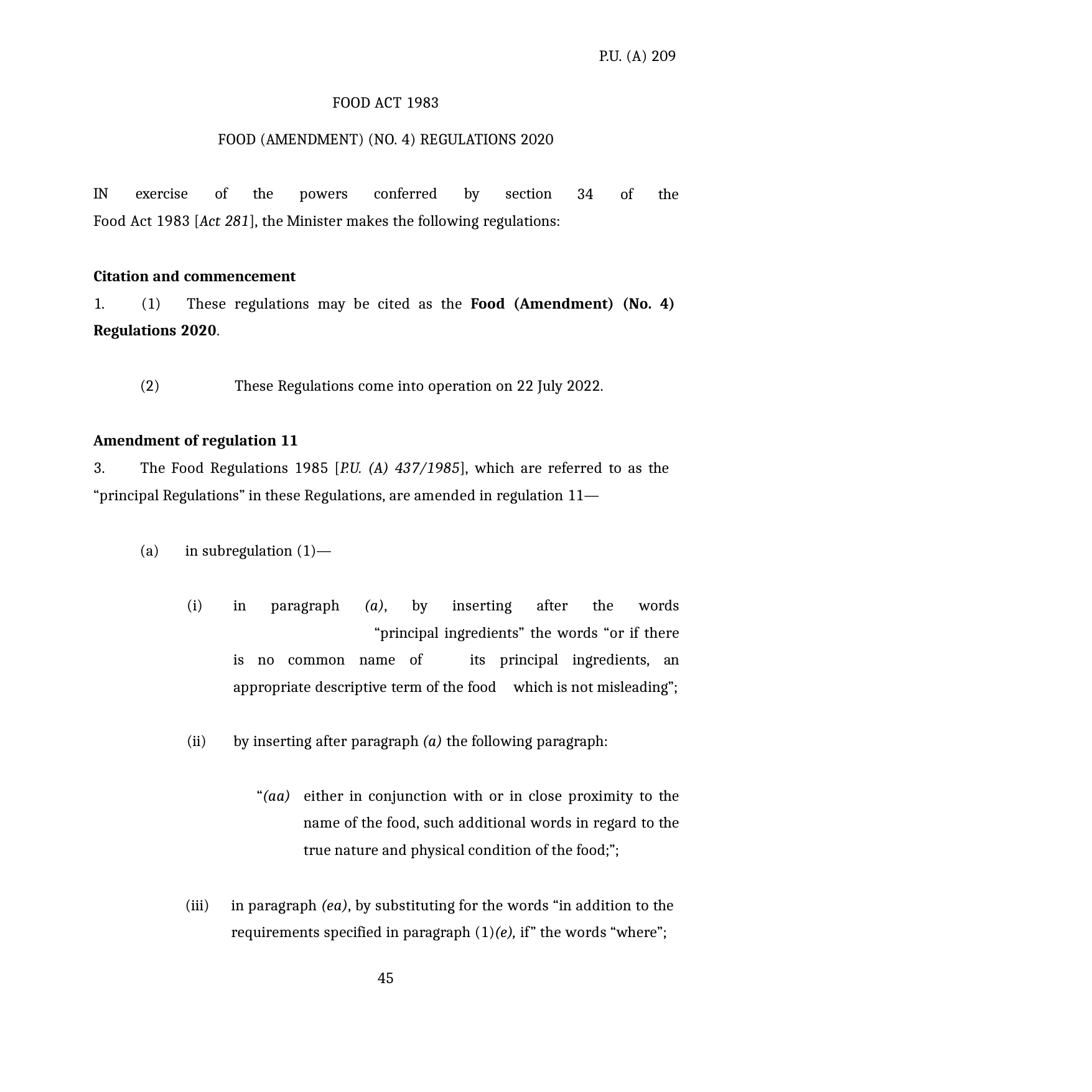

P.U. (A) 209
FOOD ACT 1983
FOOD (AMENDMENT) (NO. 4) REGULATIONS 2020
IN	exercise	of	the	powers	conferred	by	section Food Act 1983 [Act 281], the Minister makes the following regulations:
34	of	the
Citation and commencement
1.	(1)	These regulations may be cited as the Food (Amendment) (No. 4) Regulations 2020.

(2)	These Regulations come into operation on 22 July 2022.

Amendment of regulation 11
The Food Regulations 1985 [P.U. (A) 437/1985], which are referred to as the
“principal Regulations” in these Regulations, are amended in regulation 11—

in subregulation (1)—

in   paragraph   (a),   by   inserting   after   the   words 	“principal ingredients” the words “or if there is no common name of 	its principal ingredients, an appropriate descriptive term of the food 	which is not misleading”;
(ii)
by inserting after paragraph (a) the following paragraph:
“(aa)  either in conjunction with or in close proximity to the name of the food, such additional words in regard to the true nature and physical condition of the food;”;
in paragraph (ea), by substituting for the words “in addition to the
requirements specified in paragraph (1)(e), if” the words “where”;
(iii)
45